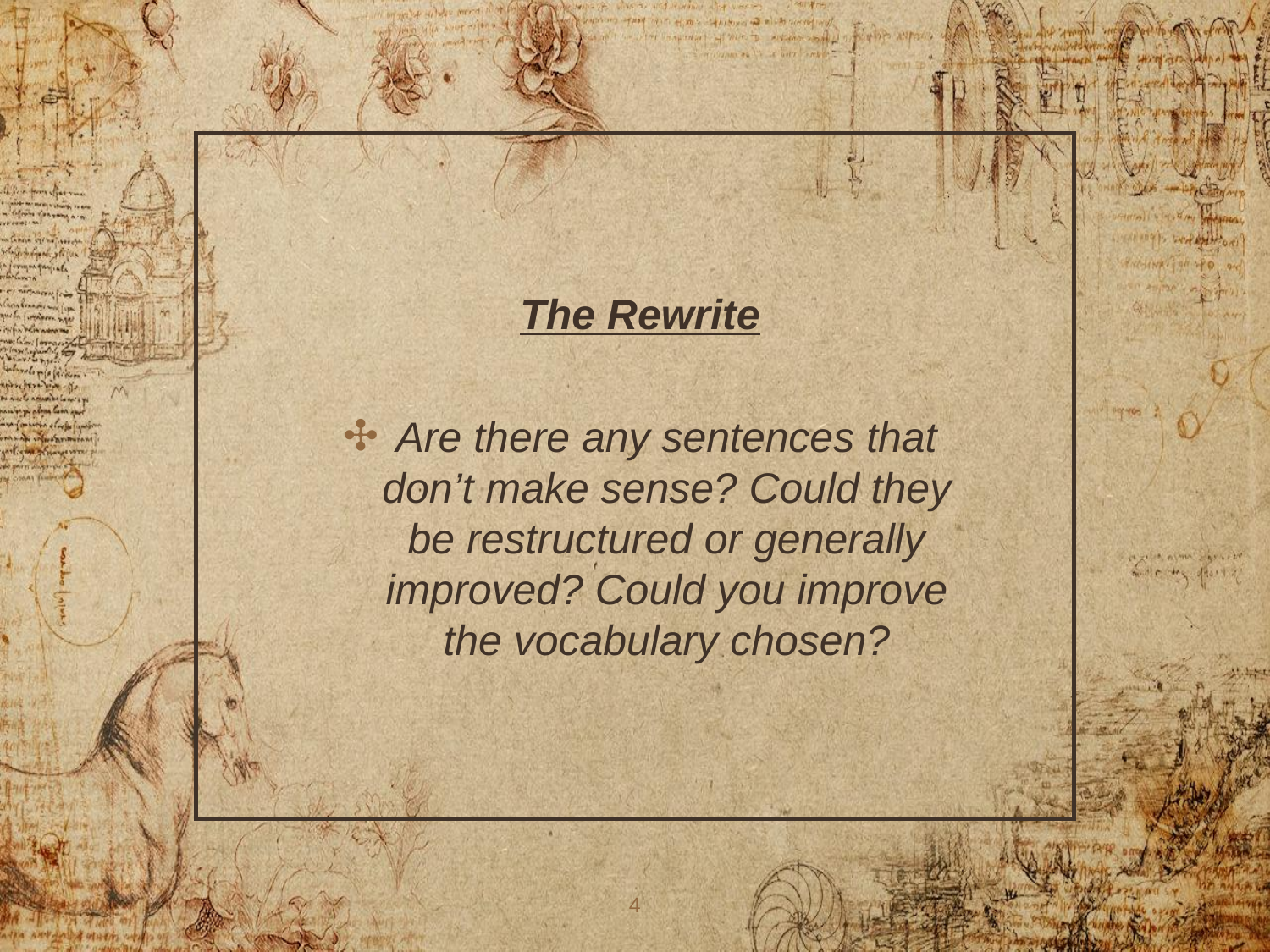

The Rewrite

Are there any sentences that don’t make sense? Could they be restructured or generally improved? Could you improve the vocabulary chosen?
4